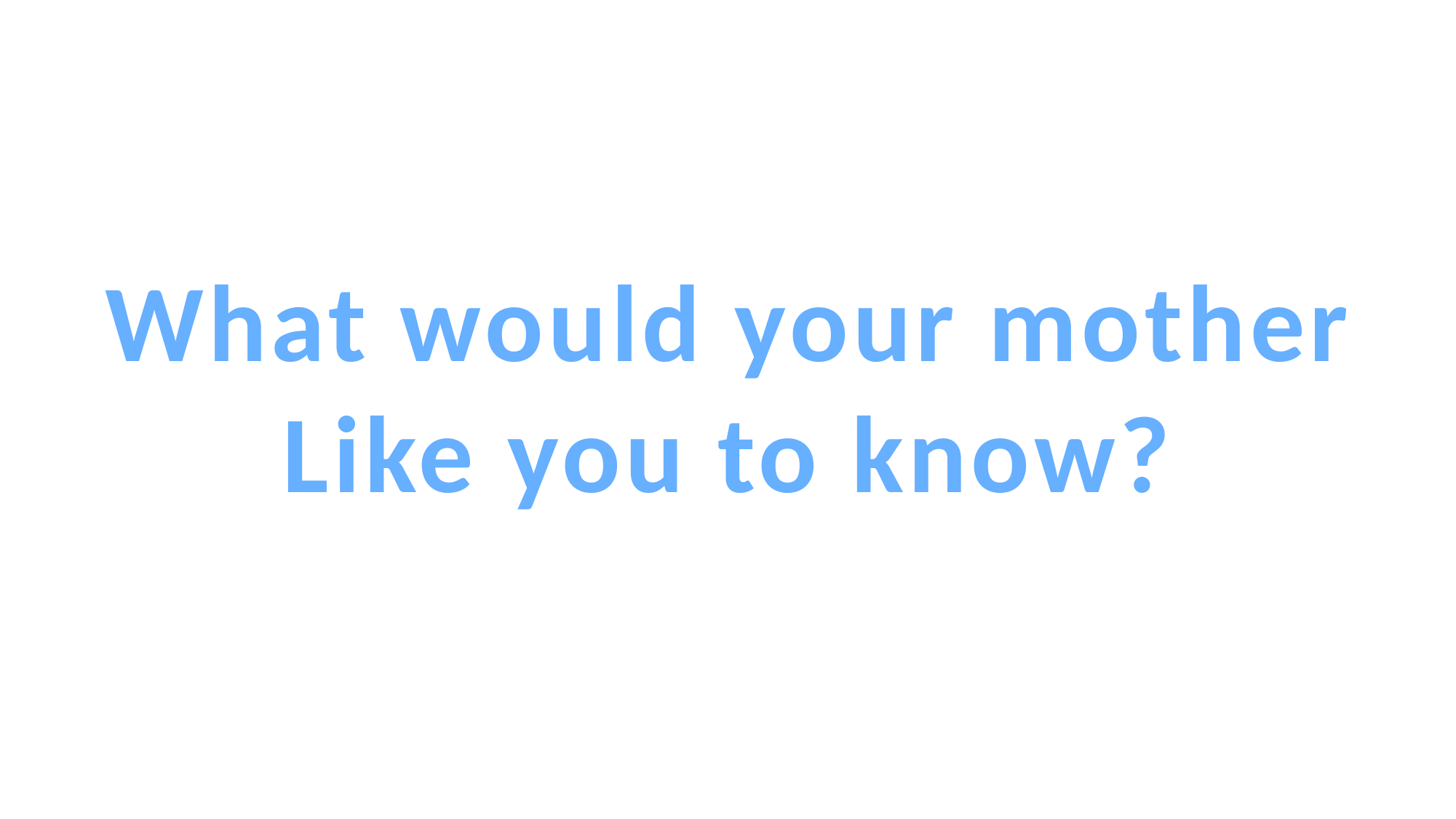

#

What would your mother
Like you to know?